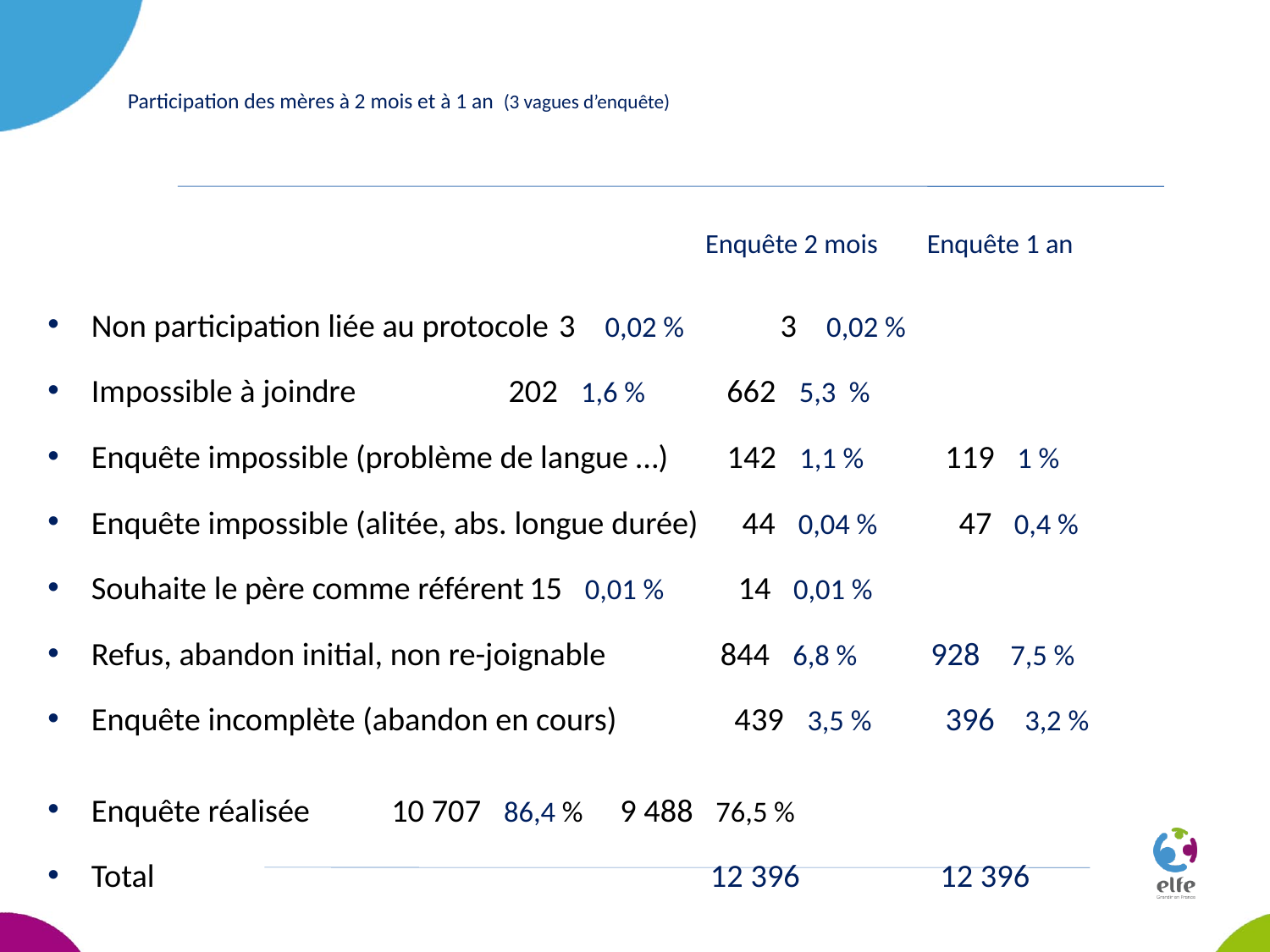

Participation des mères à 2 mois et à 1 an  (3 vagues d’enquête)

                               Enquête 2 mois        Enquête 1 an

Non participation liée au protocole		3    0,02 %             3    0,02 %

Impossible à joindre		 	             202   1,6 %           662            5,3  %

Enquête impossible (problème de langue …)        142   1,1 %           119   1 %

Enquête impossible (alitée, abs. longue durée)      44   0,04 %           47   0,4 %

Souhaite le père comme référent		15   0,01 %          14   0,01 %

Refus, abandon initial, non re-joignable	              844   6,8 %          928    7,5 %

Enquête incomplète (abandon en cours)                439   3,5 %          396    3,2 %

Enquête réalisée 			         10 707   86,4 %     9 488   76,5 %

Total                                                                           12 396                   12 396